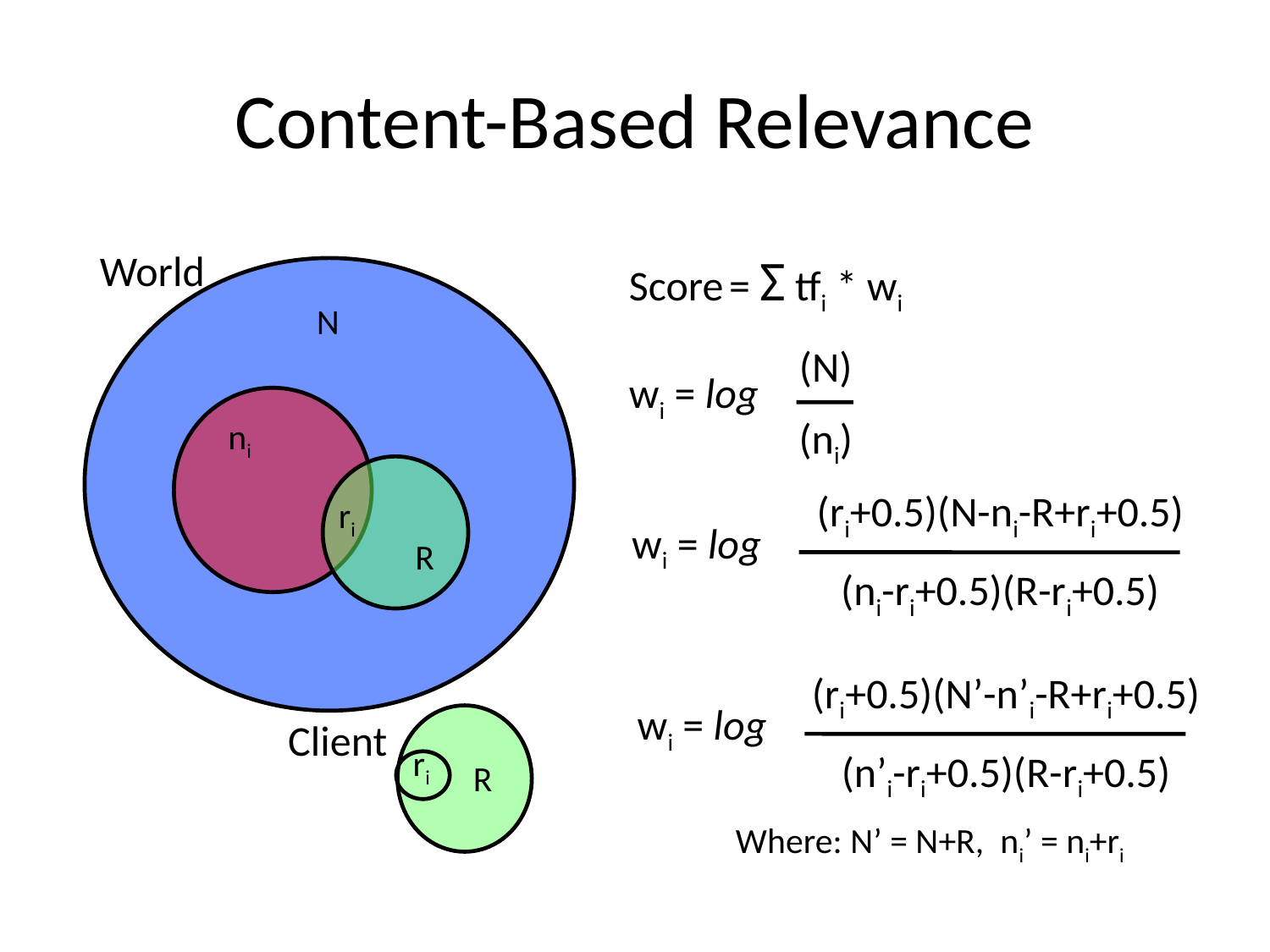

# Content-Based Relevance
World
Score = Σ tfi * wi

N
(N)
(ni)
wi = log

ni

ri
R
(ri+0.5)(N-ni-R+ri+0.5)
(ni-ri+0.5)(R-ri+0.5)
wi = log

(ri+0.5)(N’-n’i-R+ri+0.5)
(n’i-ri+0.5)(R-ri+0.5)
wi = log

ri
R
Client

Where: N’ = N+R,  ni’ = ni+ri